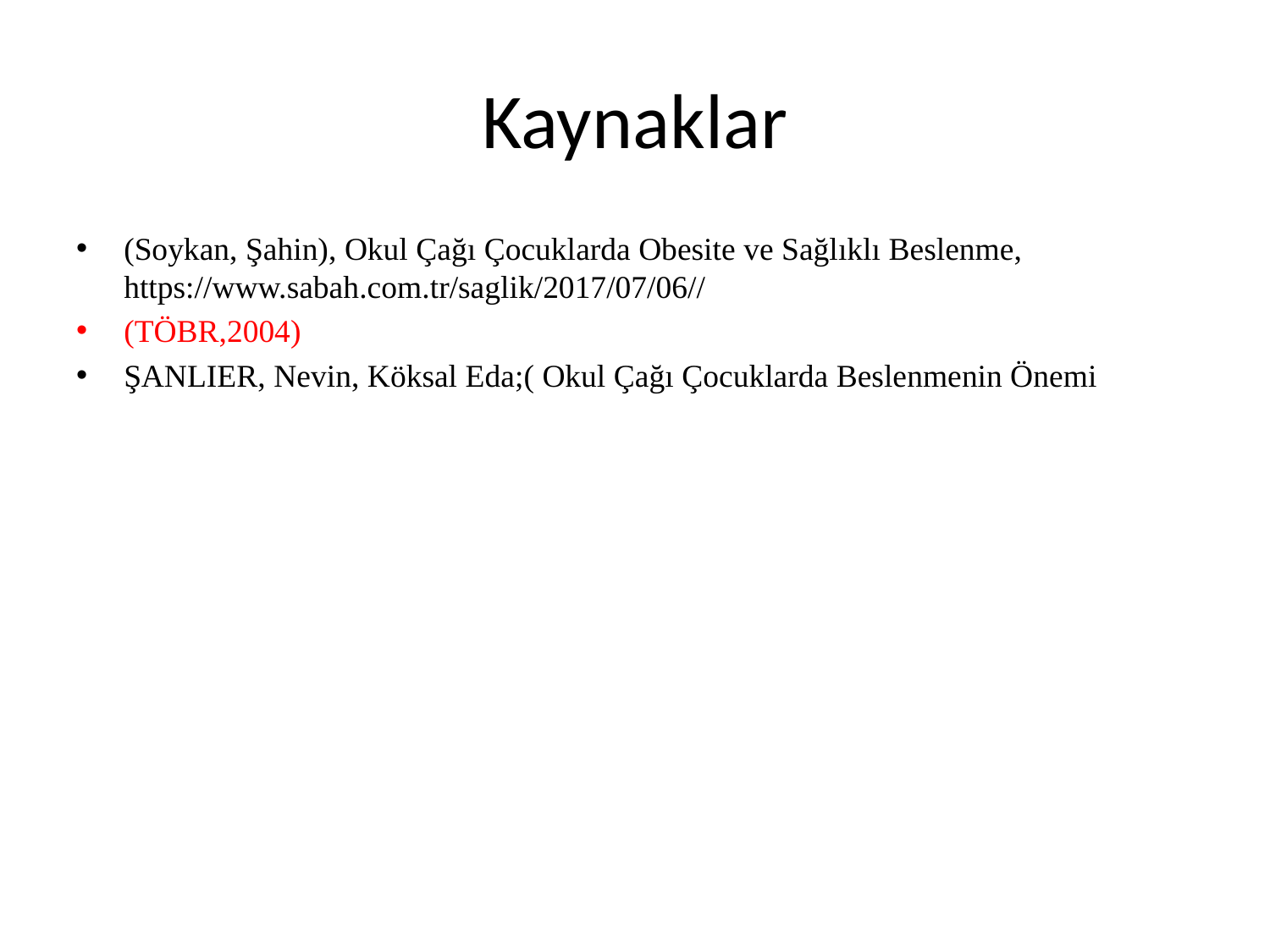

# Kaynaklar
(Soykan, Şahin), Okul Çağı Çocuklarda Obesite ve Sağlıklı Beslenme, https://www.sabah.com.tr/saglik/2017/07/06//
(TÖBR,2004)
ŞANLIER, Nevin, Köksal Eda;( Okul Çağı Çocuklarda Beslenmenin Önemi